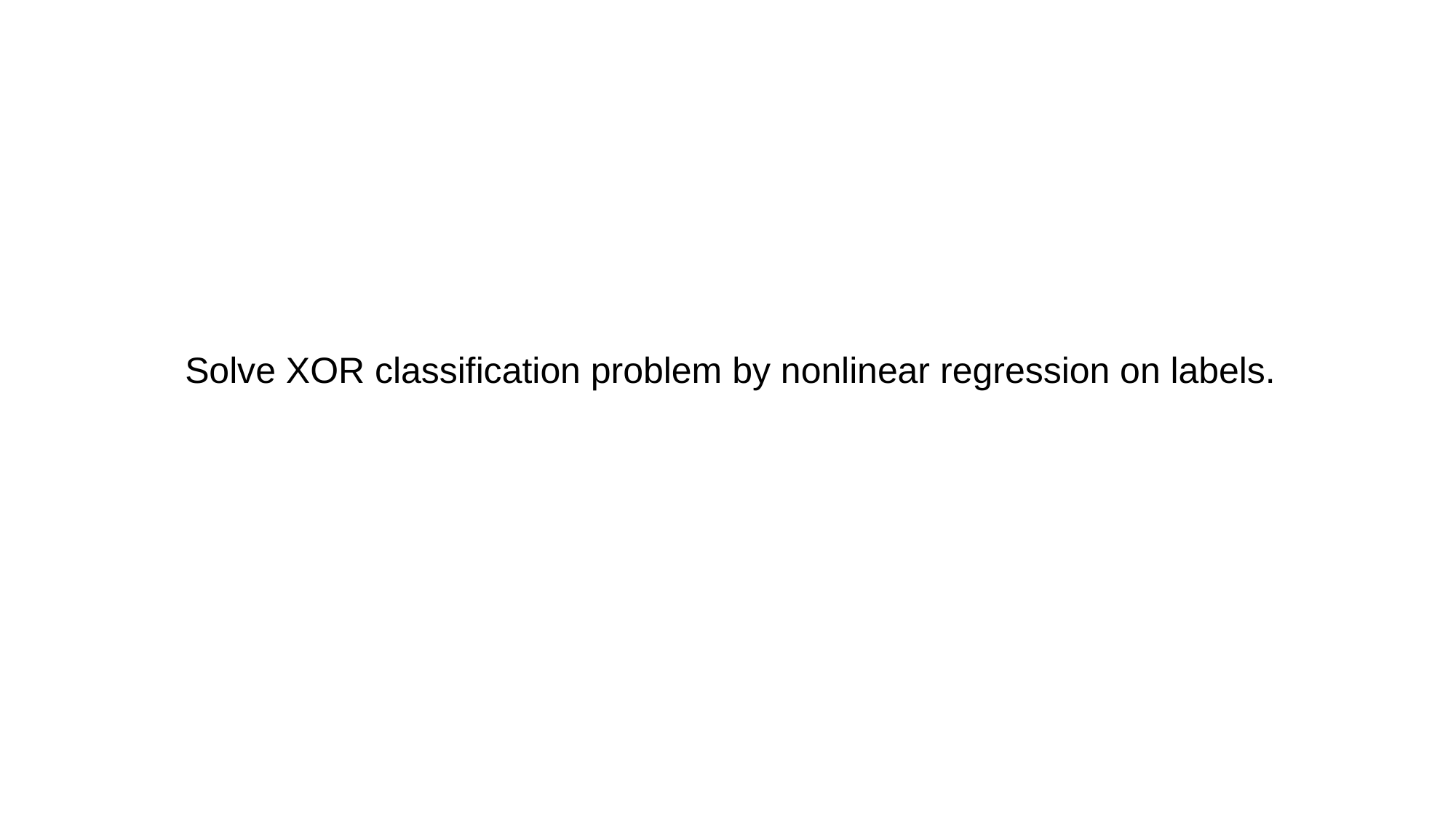

Solve XOR classification problem by nonlinear regression on labels.